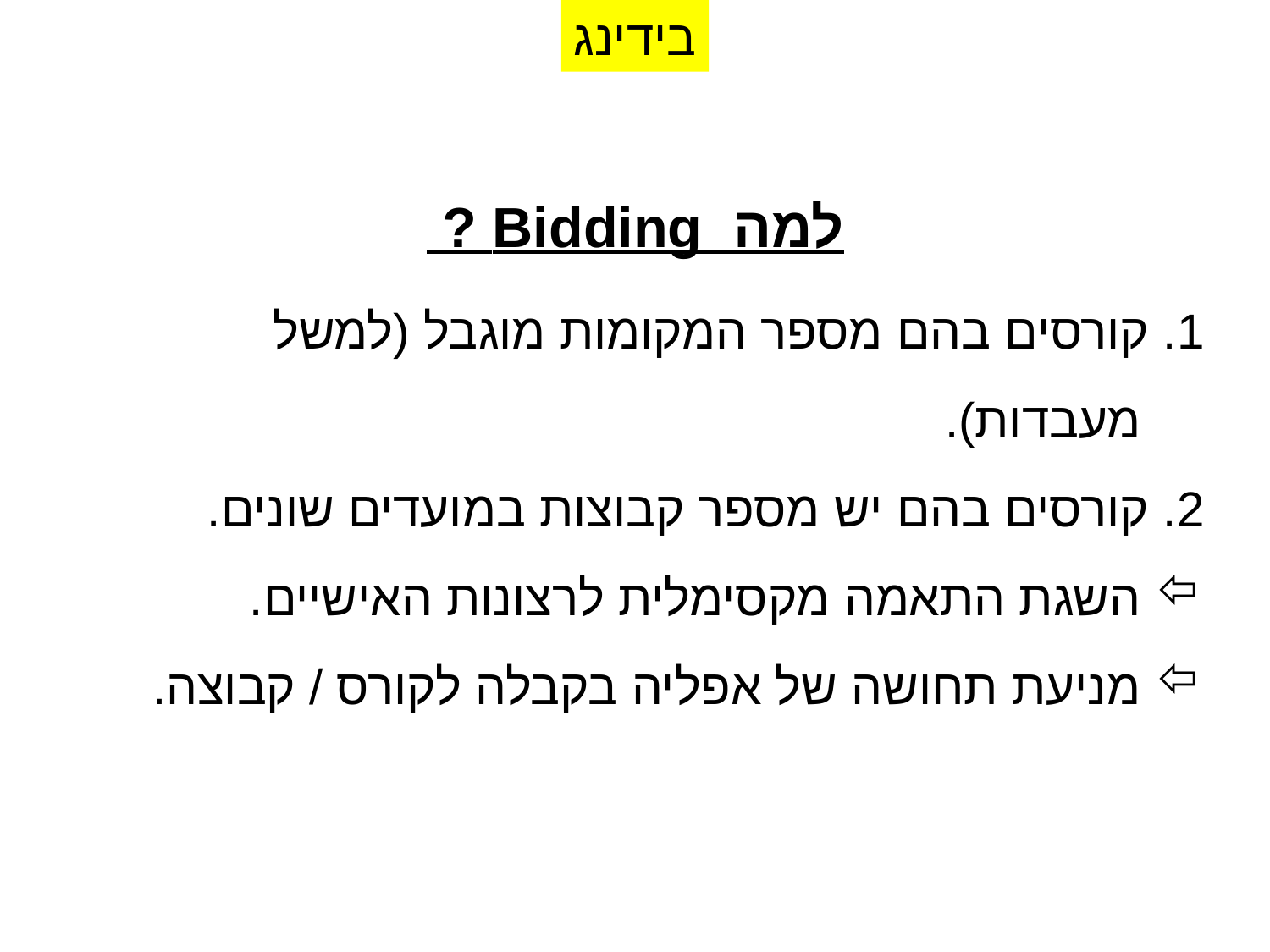

בידינג
למה  Bidding ?
1. קורסים בהם מספר המקומות מוגבל (למשל מעבדות).
2. קורסים בהם יש מספר קבוצות במועדים שונים.
השגת התאמה מקסימלית לרצונות האישיים.
מניעת תחושה של אפליה בקבלה לקורס / קבוצה.